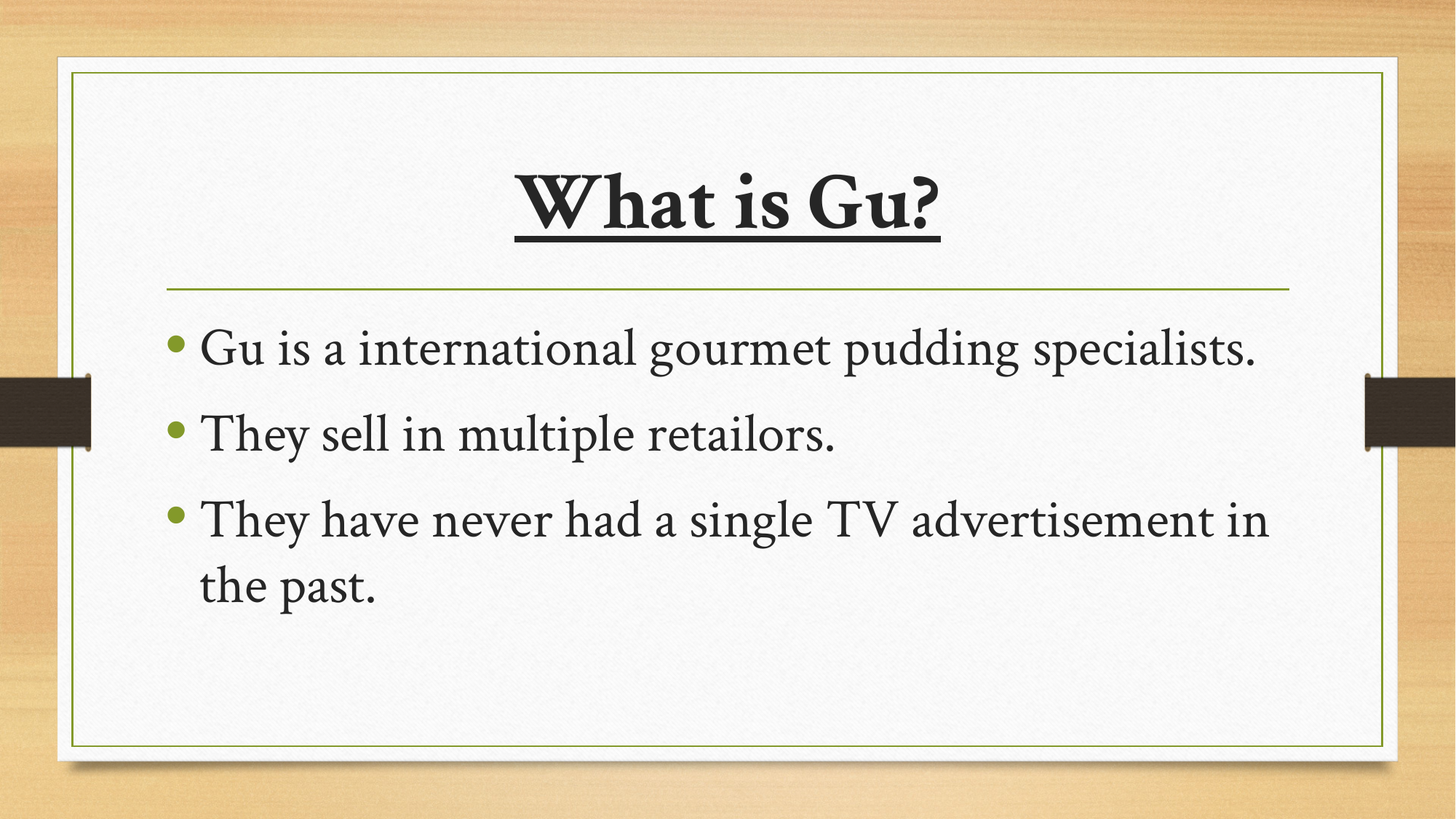

# What is Gu?
Gu is a international gourmet pudding specialists.
They sell in multiple retailors.
They have never had a single TV advertisement in the past.